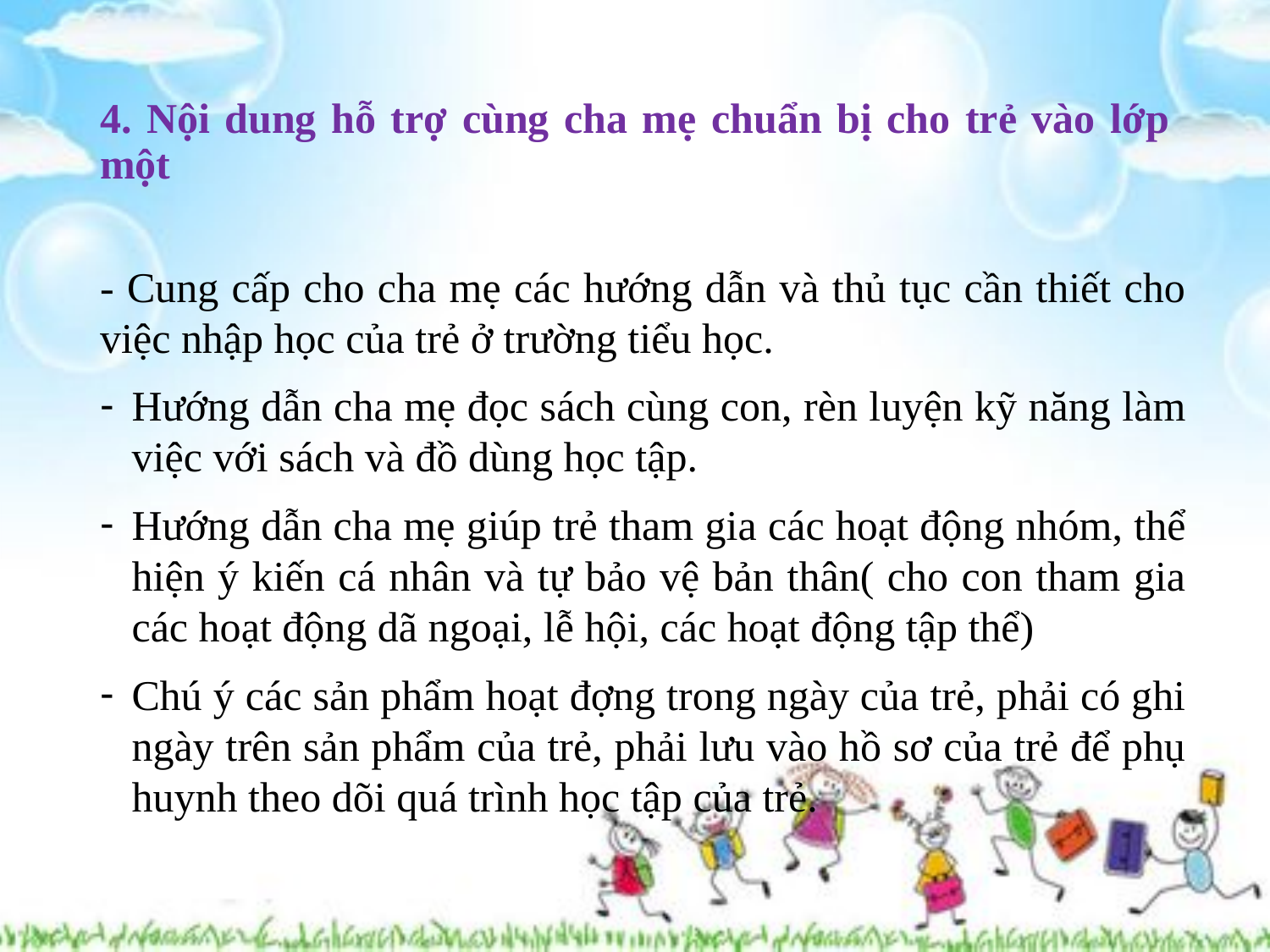

# 4. Nội dung hỗ trợ cùng cha mẹ chuẩn bị cho trẻ vào lớp một
- Cung cấp cho cha mẹ các hướng dẫn và thủ tục cần thiết cho việc nhập học của trẻ ở trường tiểu học.
Hướng dẫn cha mẹ đọc sách cùng con, rèn luyện kỹ năng làm việc với sách và đồ dùng học tập.
Hướng dẫn cha mẹ giúp trẻ tham gia các hoạt động nhóm, thể hiện ý kiến cá nhân và tự bảo vệ bản thân( cho con tham gia các hoạt động dã ngoại, lễ hội, các hoạt động tập thể)
Chú ý các sản phẩm hoạt đợng trong ngày của trẻ, phải có ghi ngày trên sản phẩm của trẻ, phải lưu vào hồ sơ của trẻ để phụ huynh theo dõi quá trình học tập của trẻ.